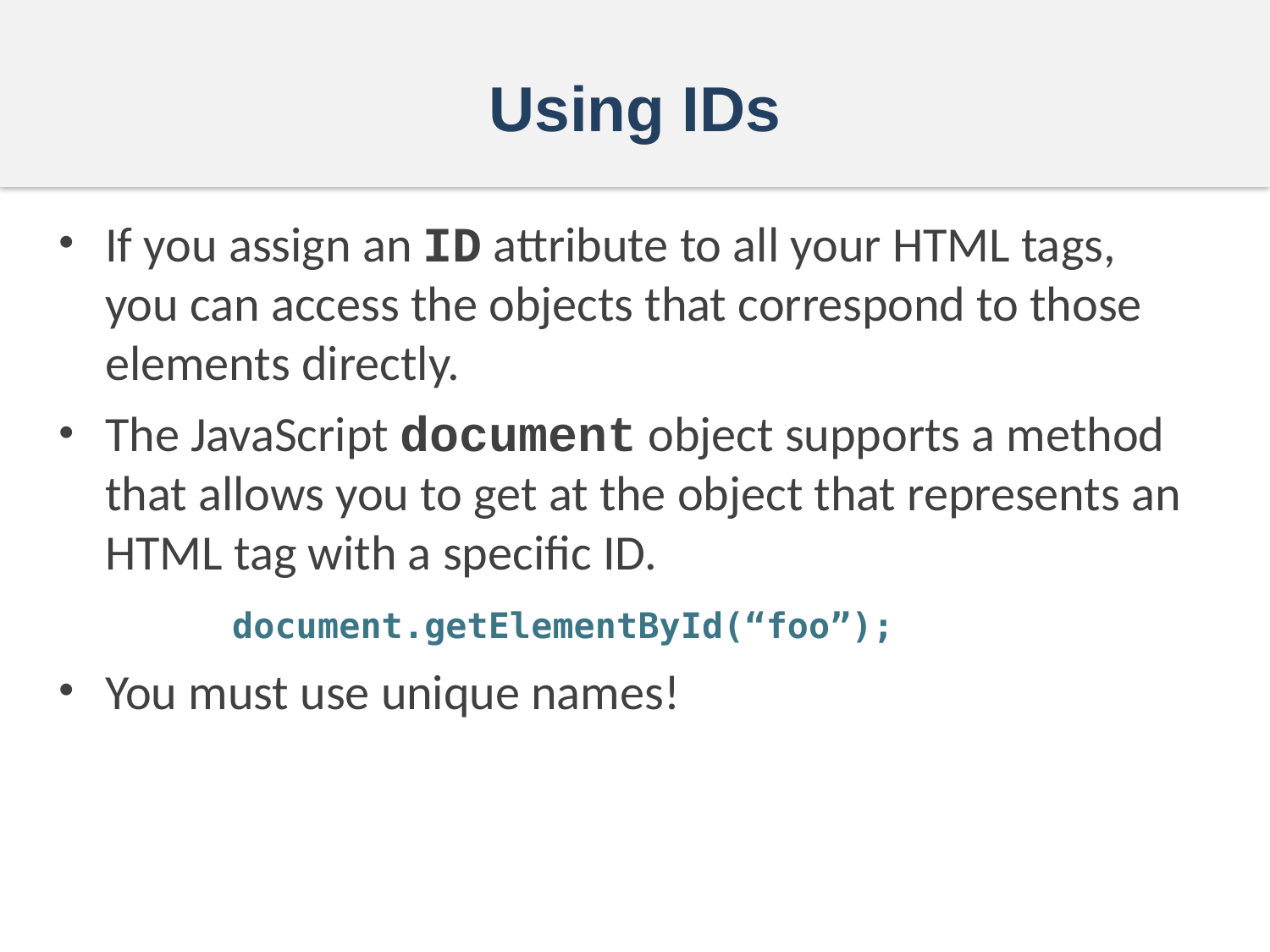

# Using IDs
If you assign an ID attribute to all your HTML tags, you can access the objects that correspond to those elements directly.
The JavaScript document object supports a method that allows you to get at the object that represents an HTML tag with a specific ID.
		document.getElementById(“foo”);
You must use unique names!